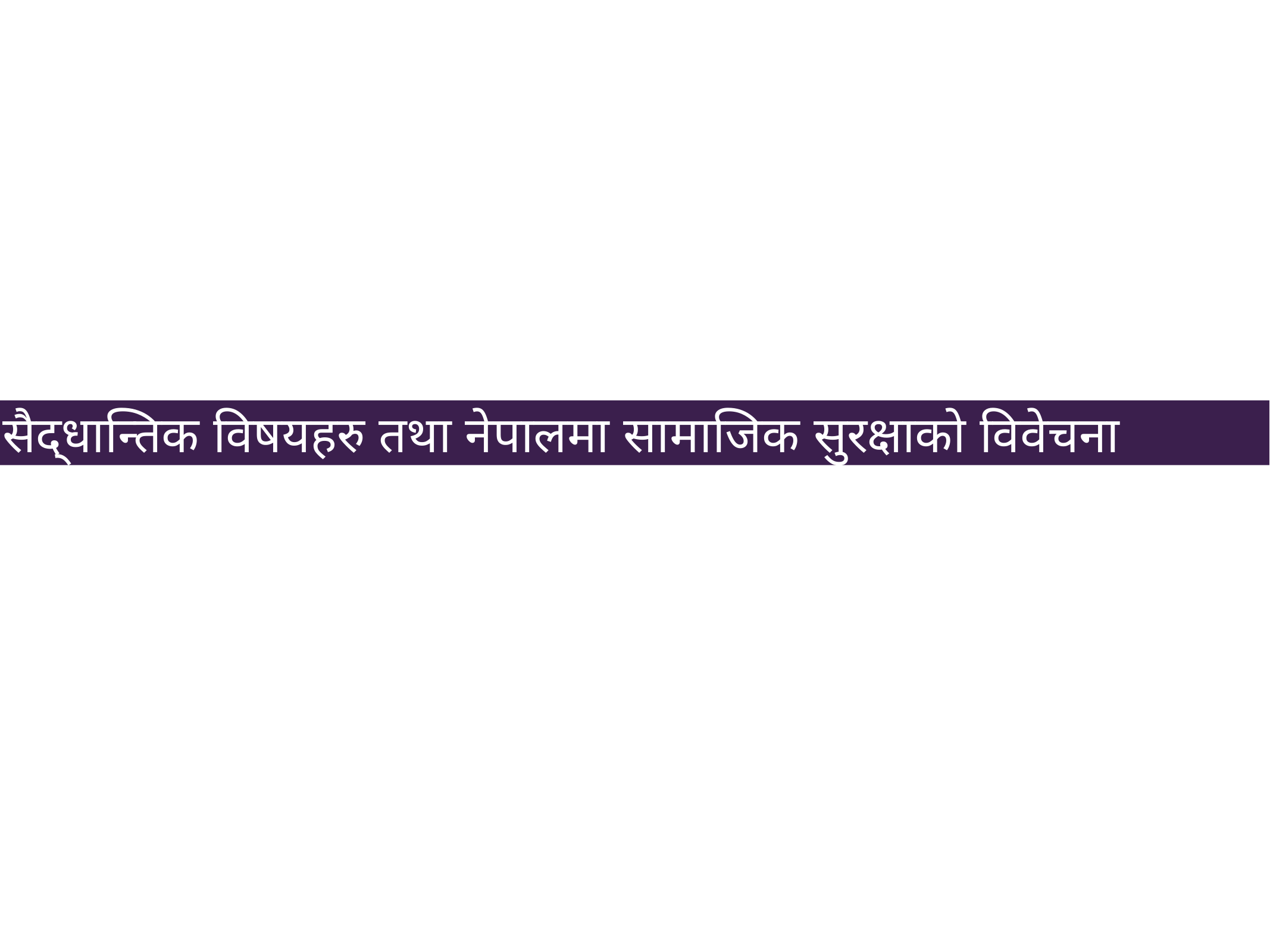

सैद्धान्तिक विषयहरु तथा नेपालमा सामाजिक सुरक्षाको विवेचना